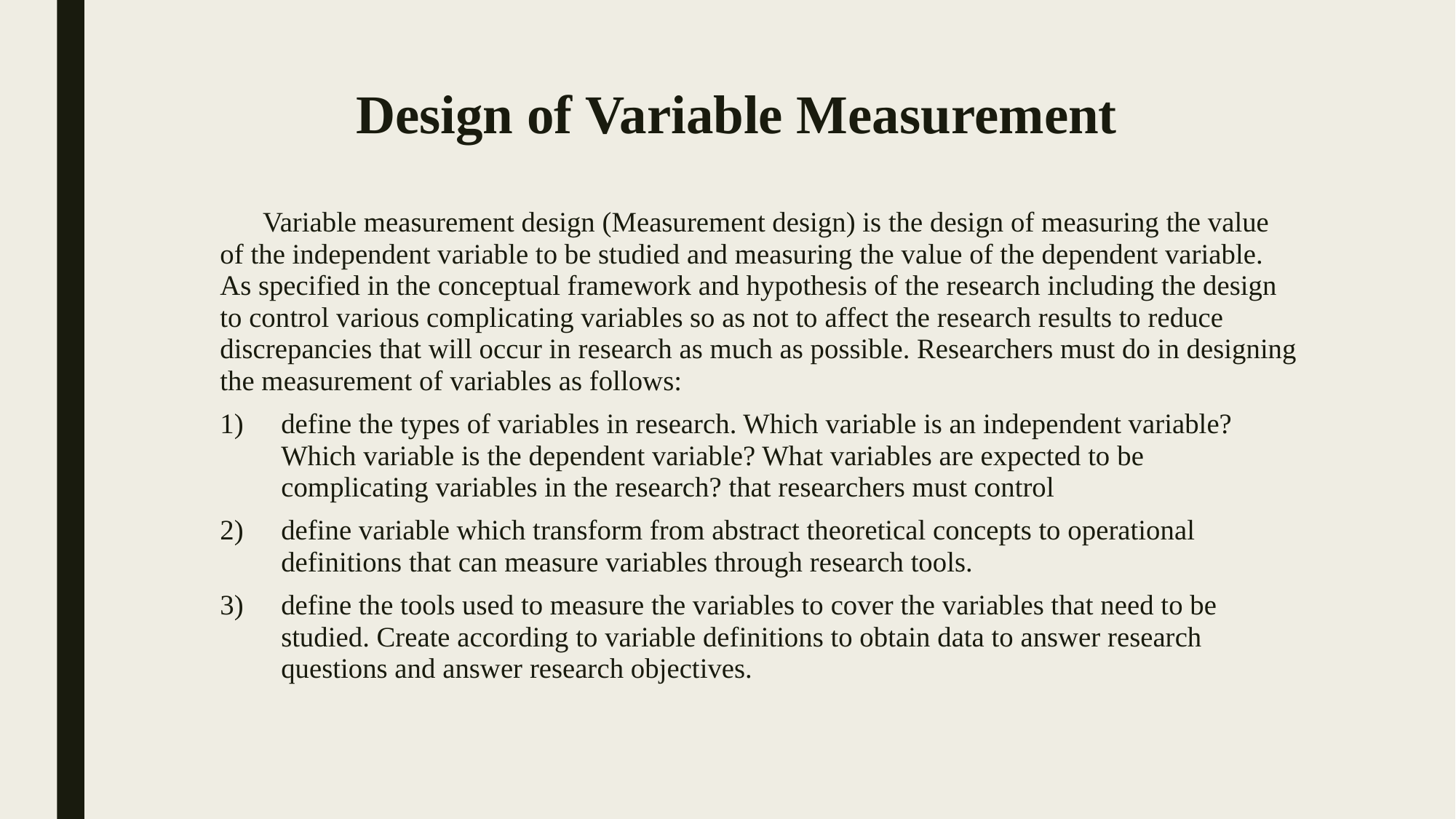

# Design of Variable Measurement
      Variable measurement design (Measurement design) is the design of measuring the value of the independent variable to be studied and measuring the value of the dependent variable. As specified in the conceptual framework and hypothesis of the research including the design to control various complicating variables so as not to affect the research results to reduce discrepancies that will occur in research as much as possible. Researchers must do in designing the measurement of variables as follows:
define the types of variables in research. Which variable is an independent variable? Which variable is the dependent variable? What variables are expected to be complicating variables in the research? that researchers must control
define variable which transform from abstract theoretical concepts to operational definitions that can measure variables through research tools.
define the tools used to measure the variables to cover the variables that need to be studied. Create according to variable definitions to obtain data to answer research questions and answer research objectives.​